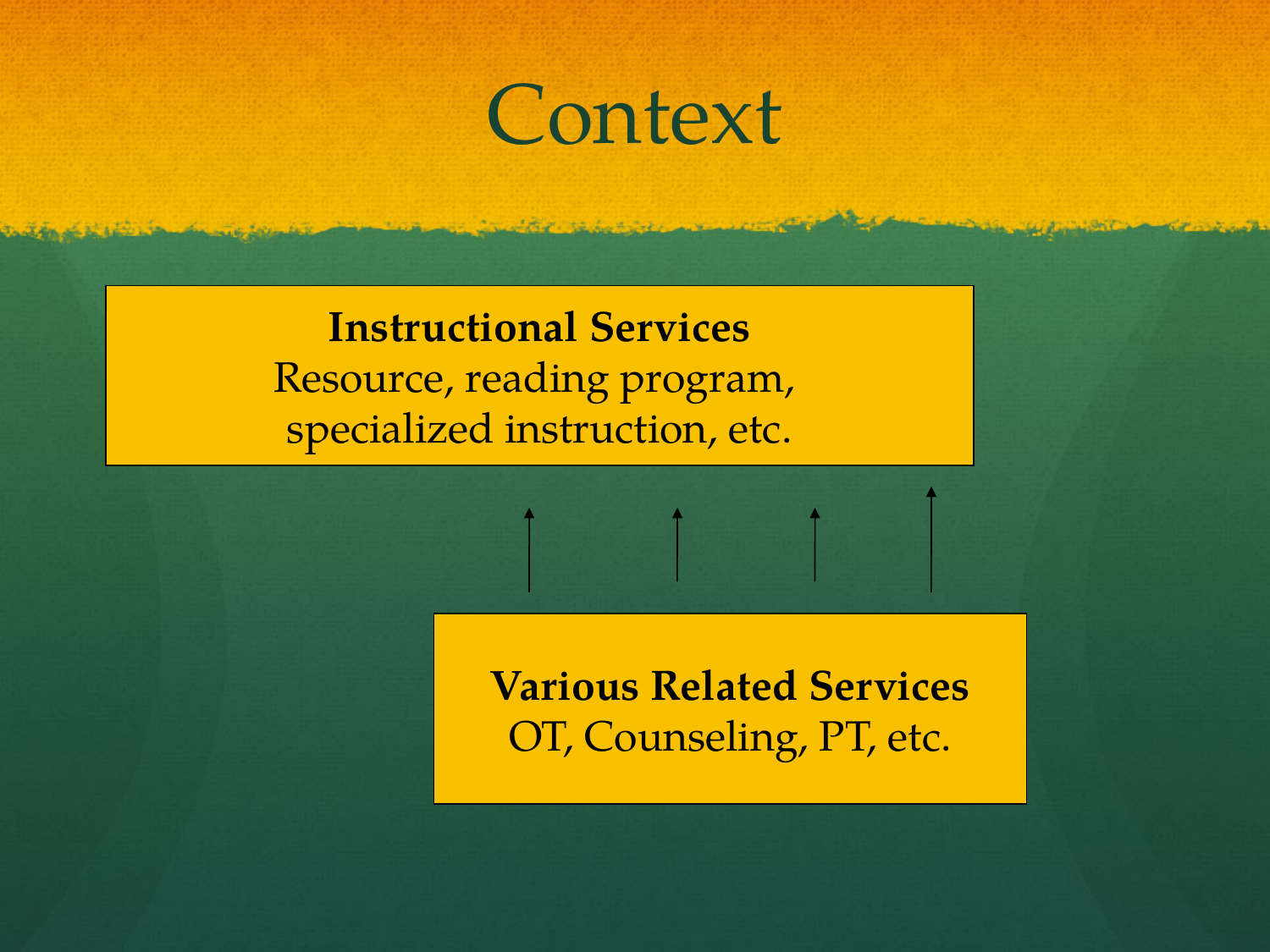

# Context
Instructional Services
Resource, reading program,
specialized instruction, etc.

Various Related Services
OT, Counseling, PT, etc.